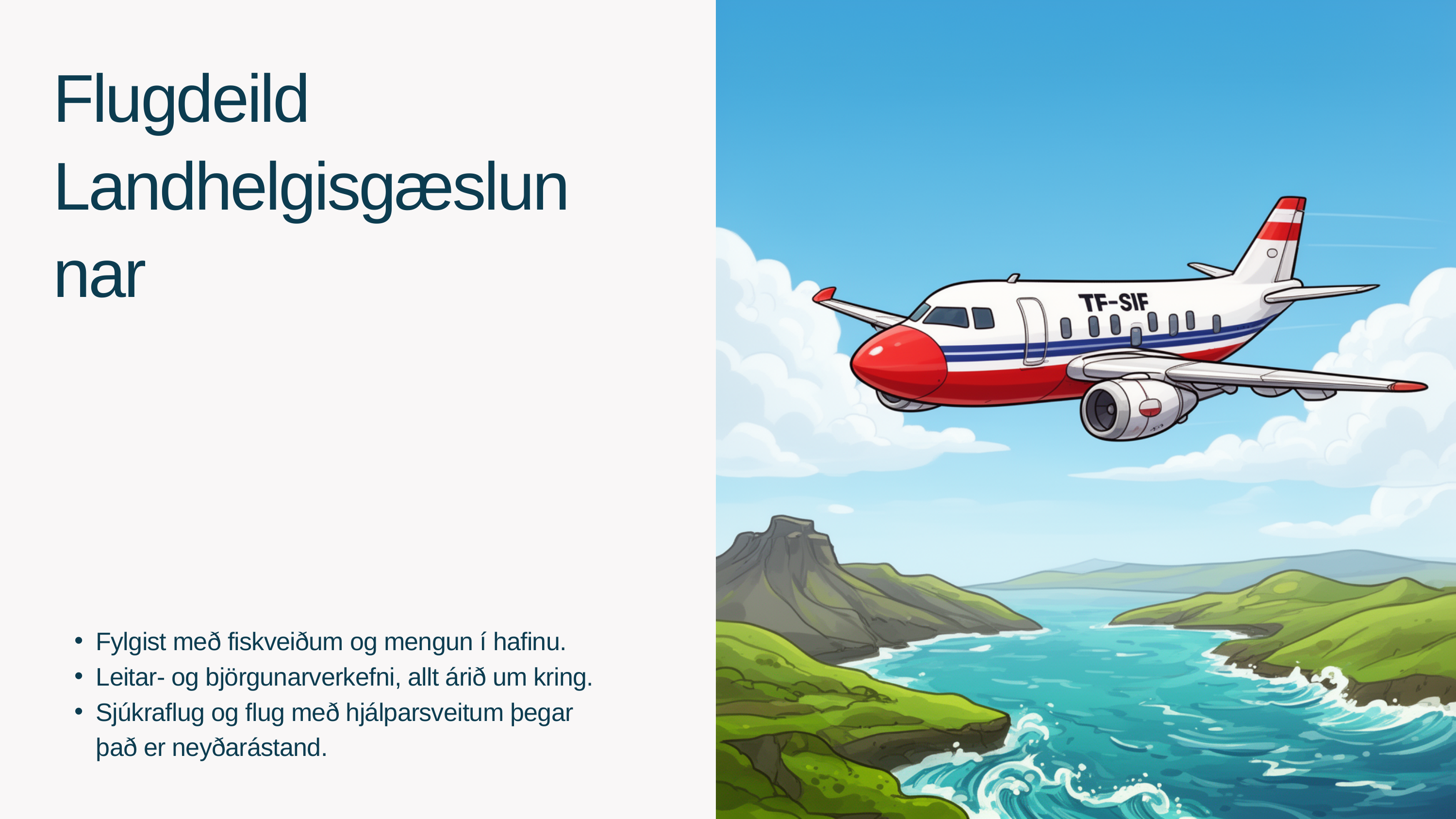

Flugdeild Landhelgisgæslunnar
Fylgist með fiskveiðum og mengun í hafinu.
Leitar- og björgunarverkefni, allt árið um kring.
Sjúkraflug og flug með hjálparsveitum þegar það er neyðarástand.